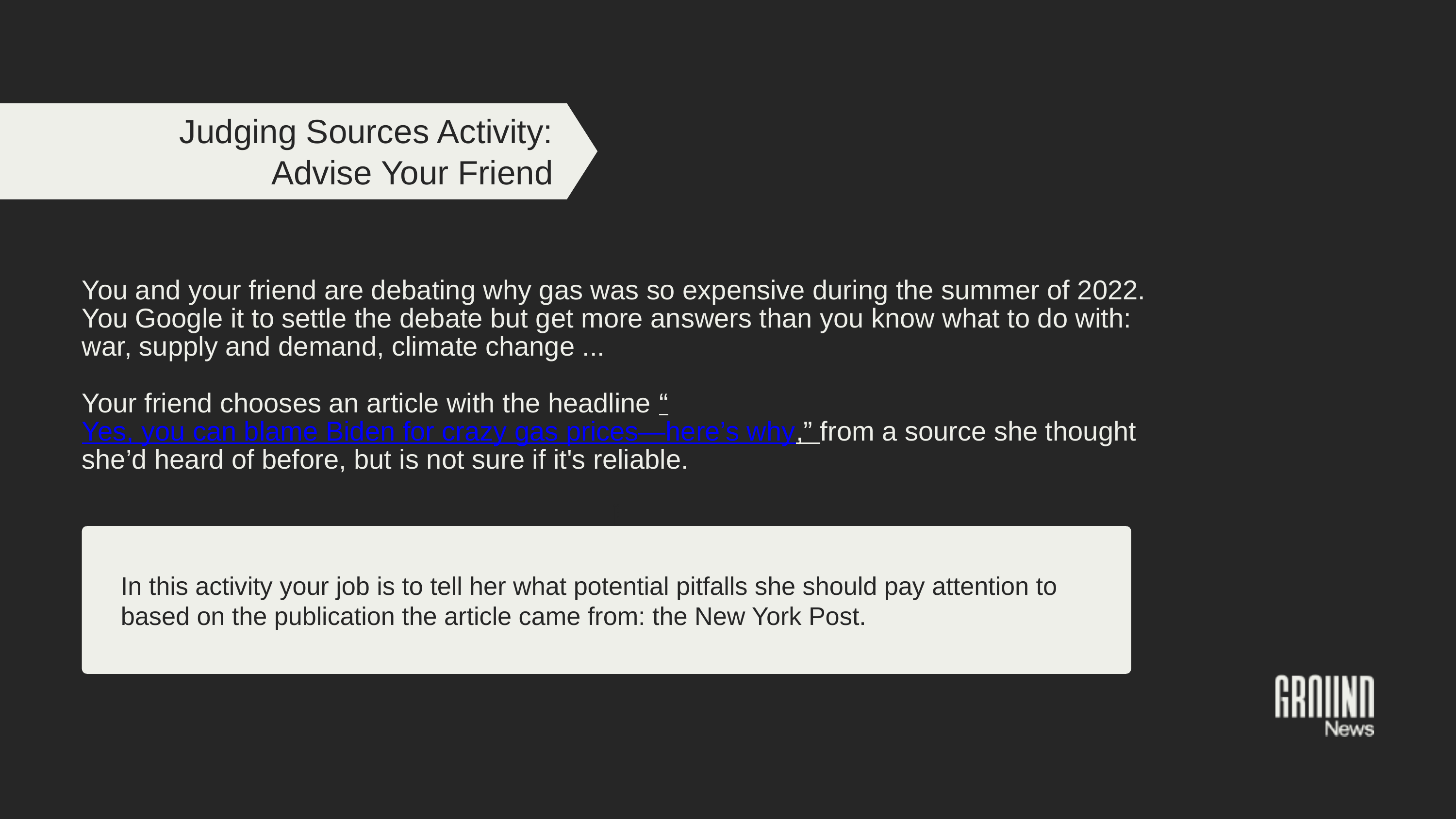

Judging Sources Activity:
Advise Your Friend
You and your friend are debating why gas was so expensive during the summer of 2022. You Google it to settle the debate but get more answers than you know what to do with: war, supply and demand, climate change ...

Your friend chooses an article with the headline “Yes, you can blame Biden for crazy gas prices—here’s why,” from a source she thought she’d heard of before, but is not sure if it's reliable.

In this activity your job is to tell her what potential pitfalls she should pay attention to based on the publication the article came from: the New York Post.